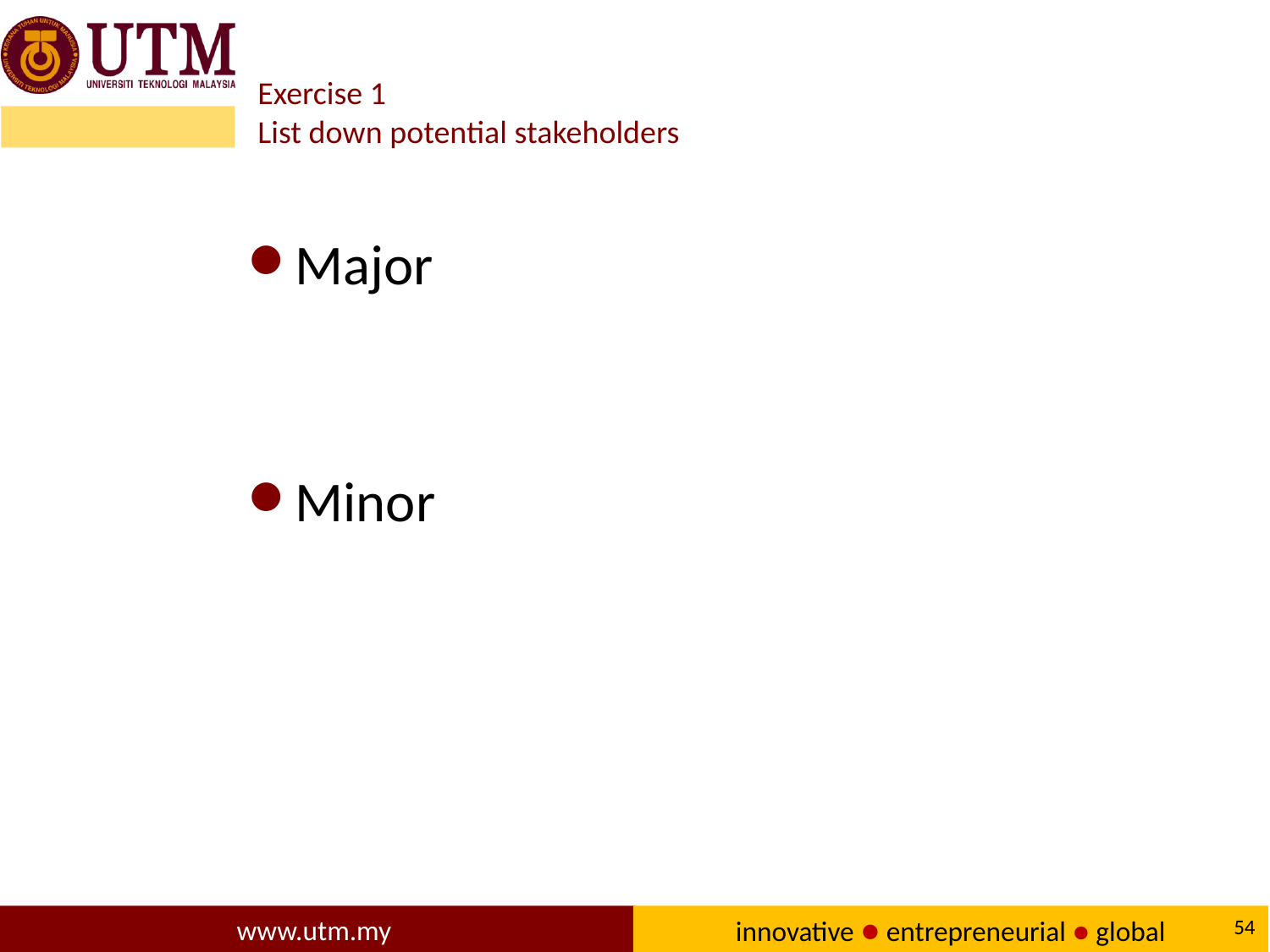

# Exercise 1 List down potential stakeholders
Major

Minor